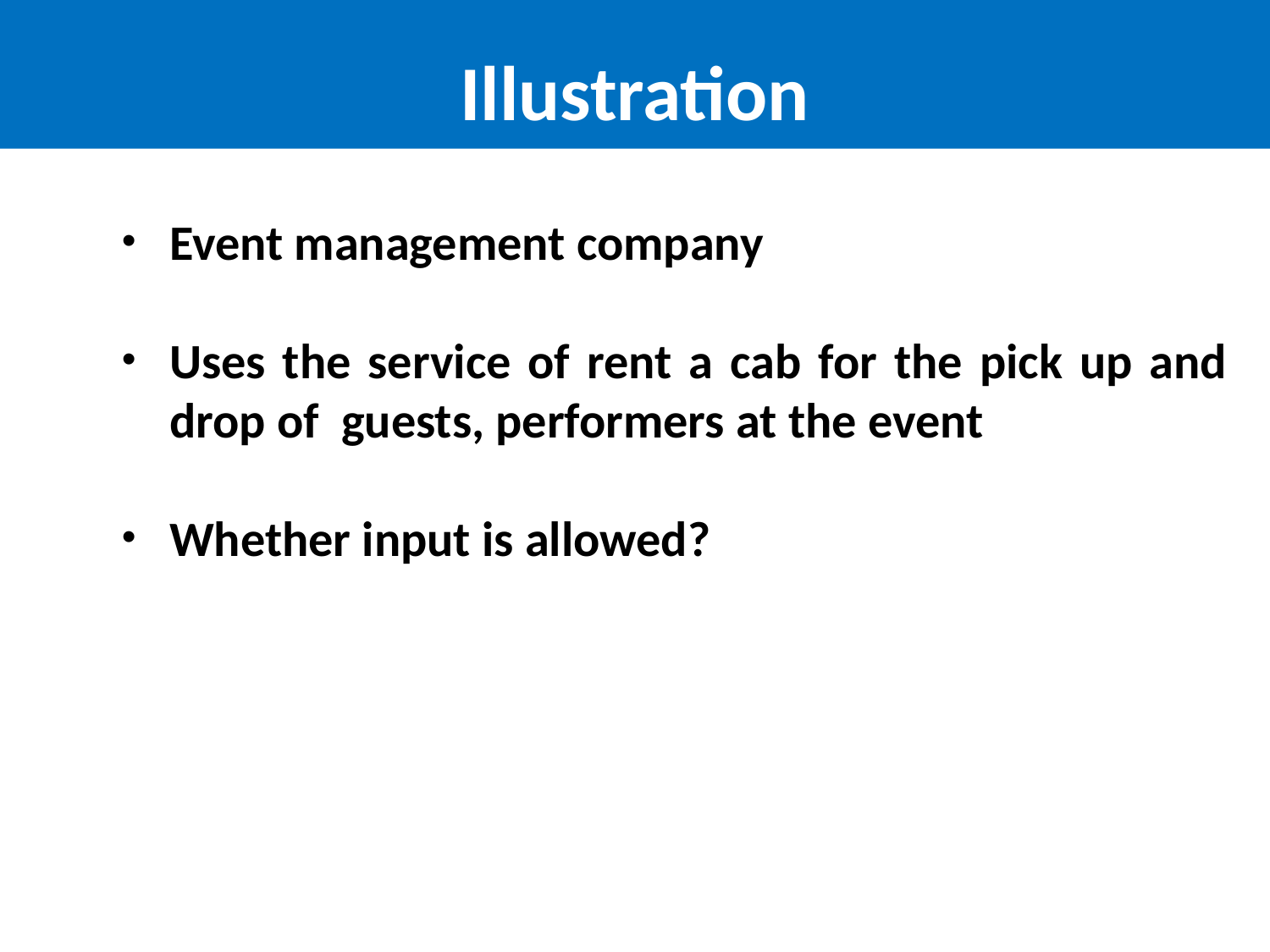

# Illustration
Event management company

Uses the service of rent a cab for the pick up and drop of  guests, performers at the event

Whether input is allowed?